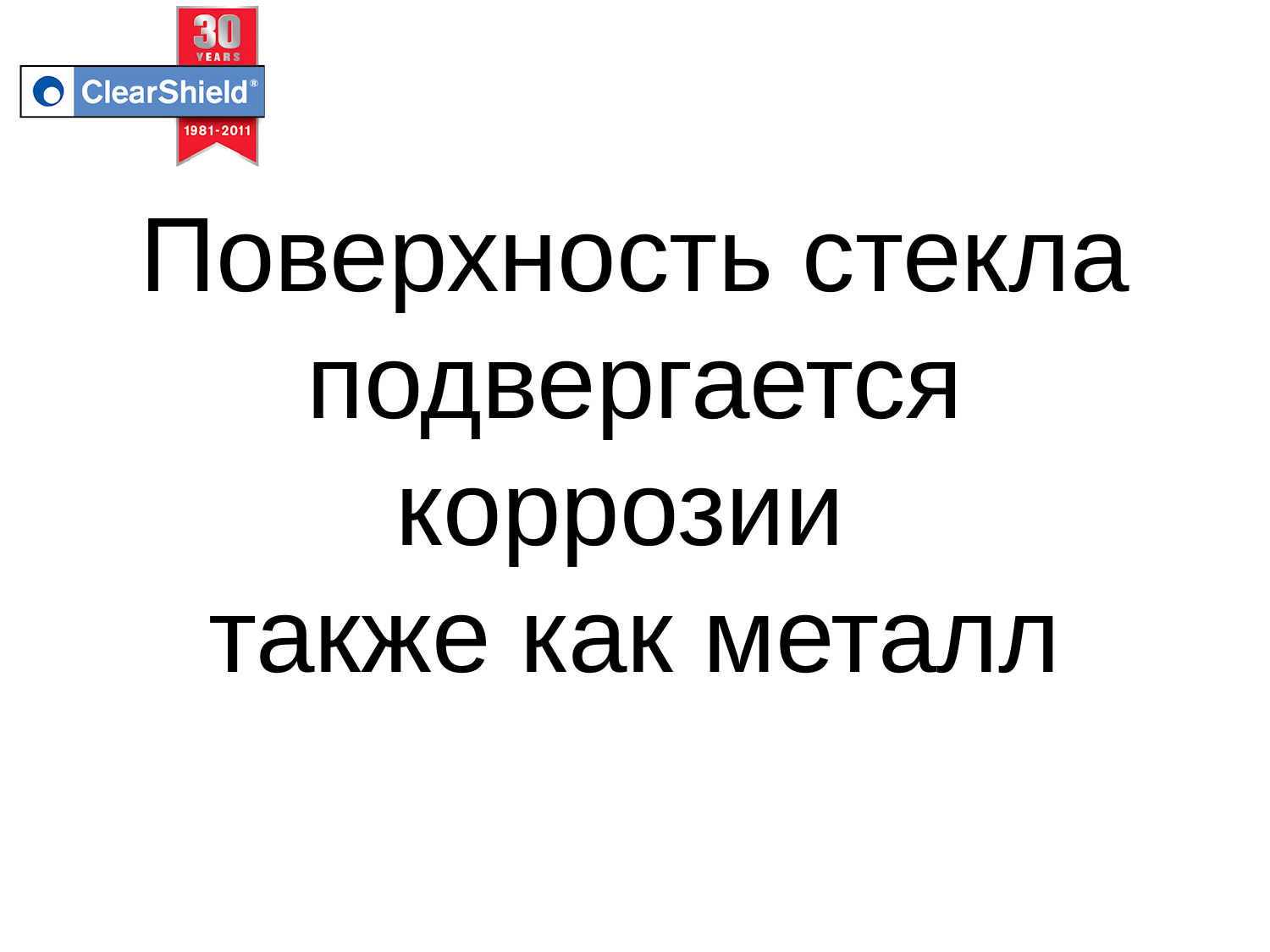

Поверхность стекла подвергается коррозии
также как металл